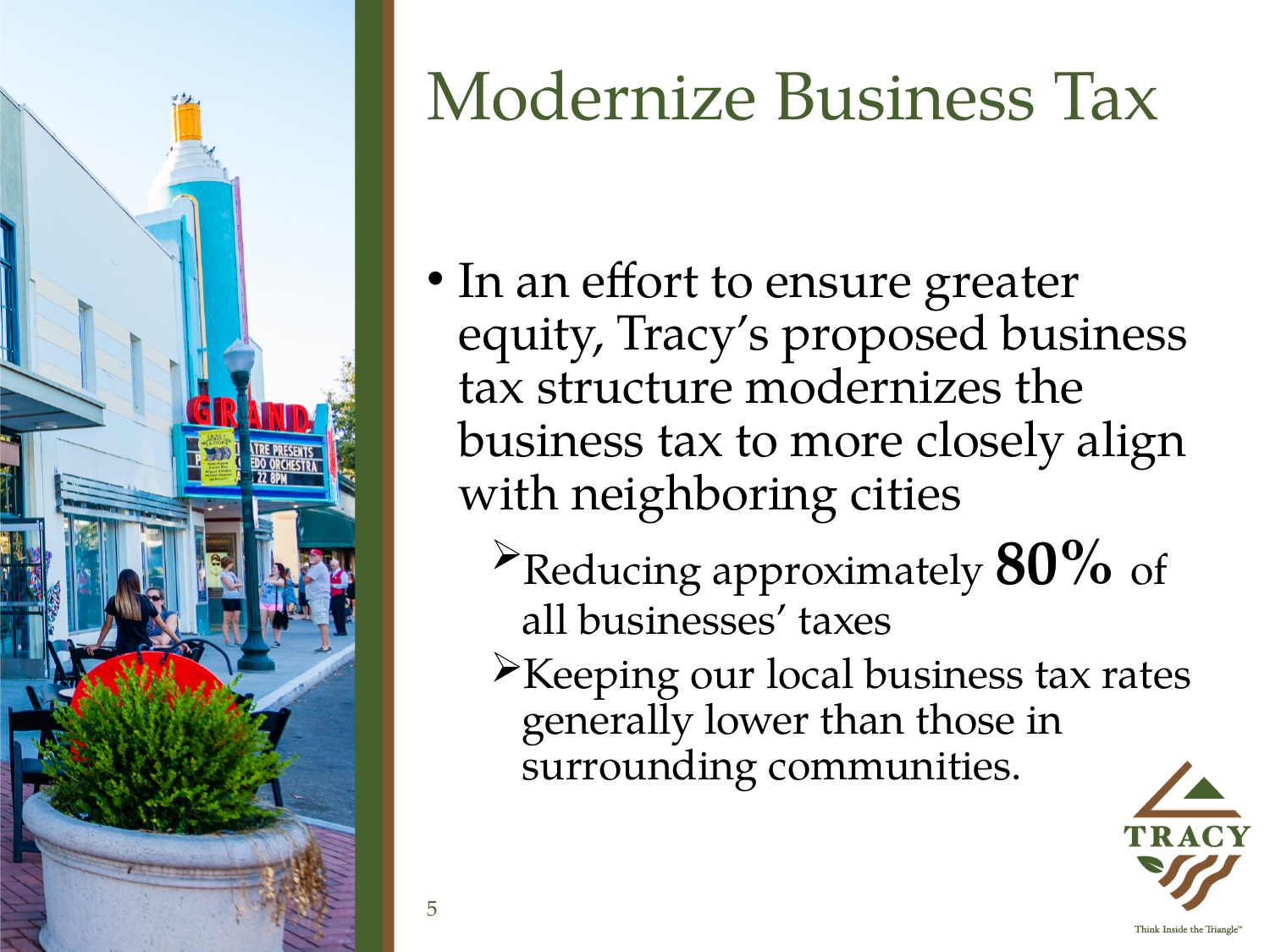

# Modernize Business Tax
In an effort to ensure greater equity, Tracy’s proposed business tax structure modernizes the business tax to more closely align with neighboring cities
Reducing approximately 80% of all businesses’ taxes
Keeping our local business tax rates generally lower than those in surrounding communities.
5